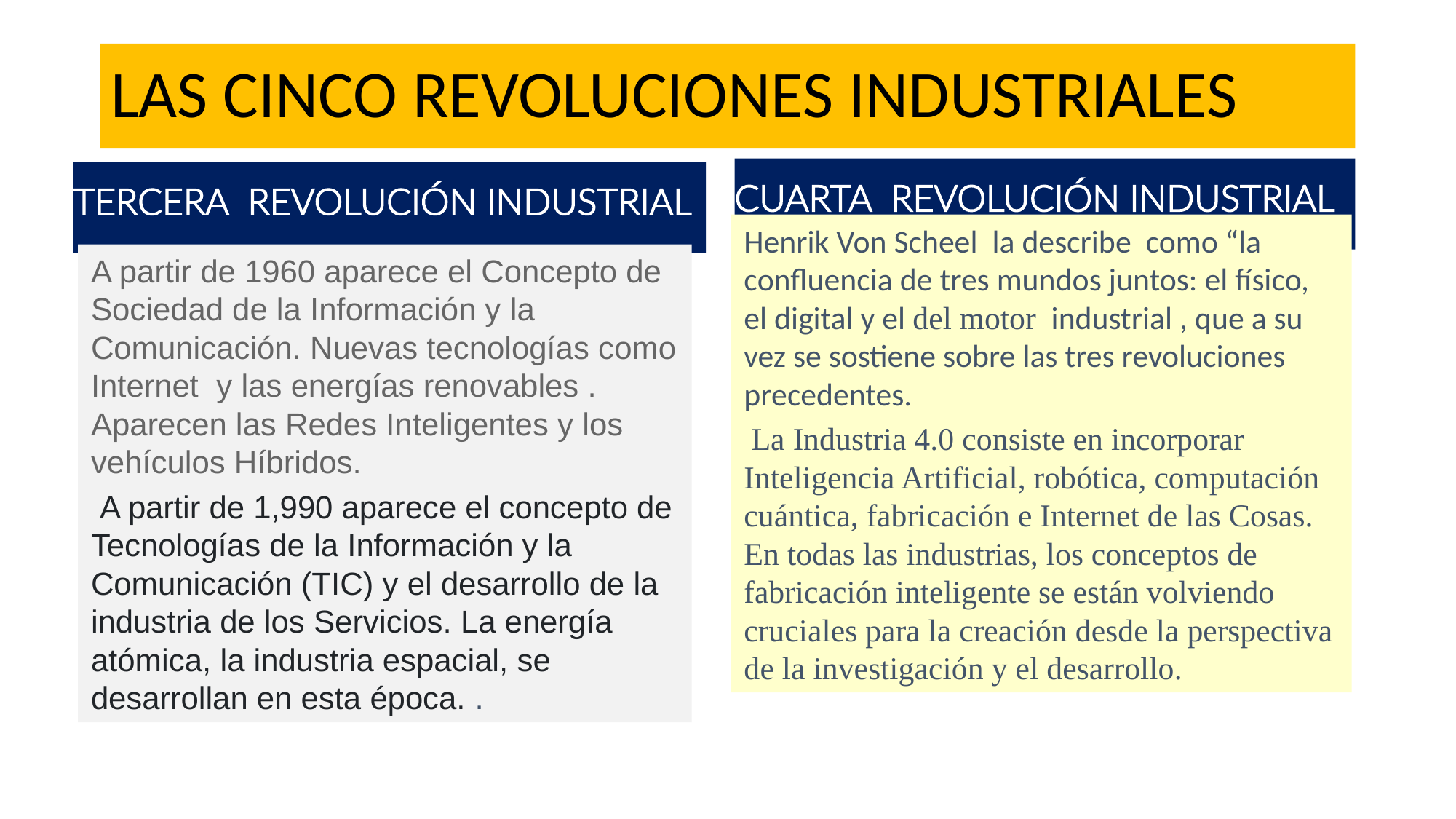

# LAS CINCO REVOLUCIONES INDUSTRIALES

CUARTA  REVOLUCIÓN INDUSTRIAL

TERCERA  REVOLUCIÓN INDUSTRIAL
Henrik Von Scheel  la describe  como “la confluencia de tres mundos juntos: el físico, el digital y el del motor  industrial , que a su vez se sostiene sobre las tres revoluciones precedentes.
 La Industria 4.0 consiste en incorporar Inteligencia Artificial, robótica, computación cuántica, fabricación e Internet de las Cosas. En todas las industrias, los conceptos de fabricación inteligente se están volviendo cruciales para la creación desde la perspectiva de la investigación y el desarrollo.
A partir de 1960 aparece el Concepto de Sociedad de la Información y la Comunicación. Nuevas tecnologías como Internet  y las energías renovables . Aparecen las Redes Inteligentes y los vehículos Híbridos.
 A partir de 1,990 aparece el concepto de Tecnologías de la Información y la Comunicación (TIC) y el desarrollo de la industria de los Servicios. La energía atómica, la industria espacial, se desarrollan en esta época. .